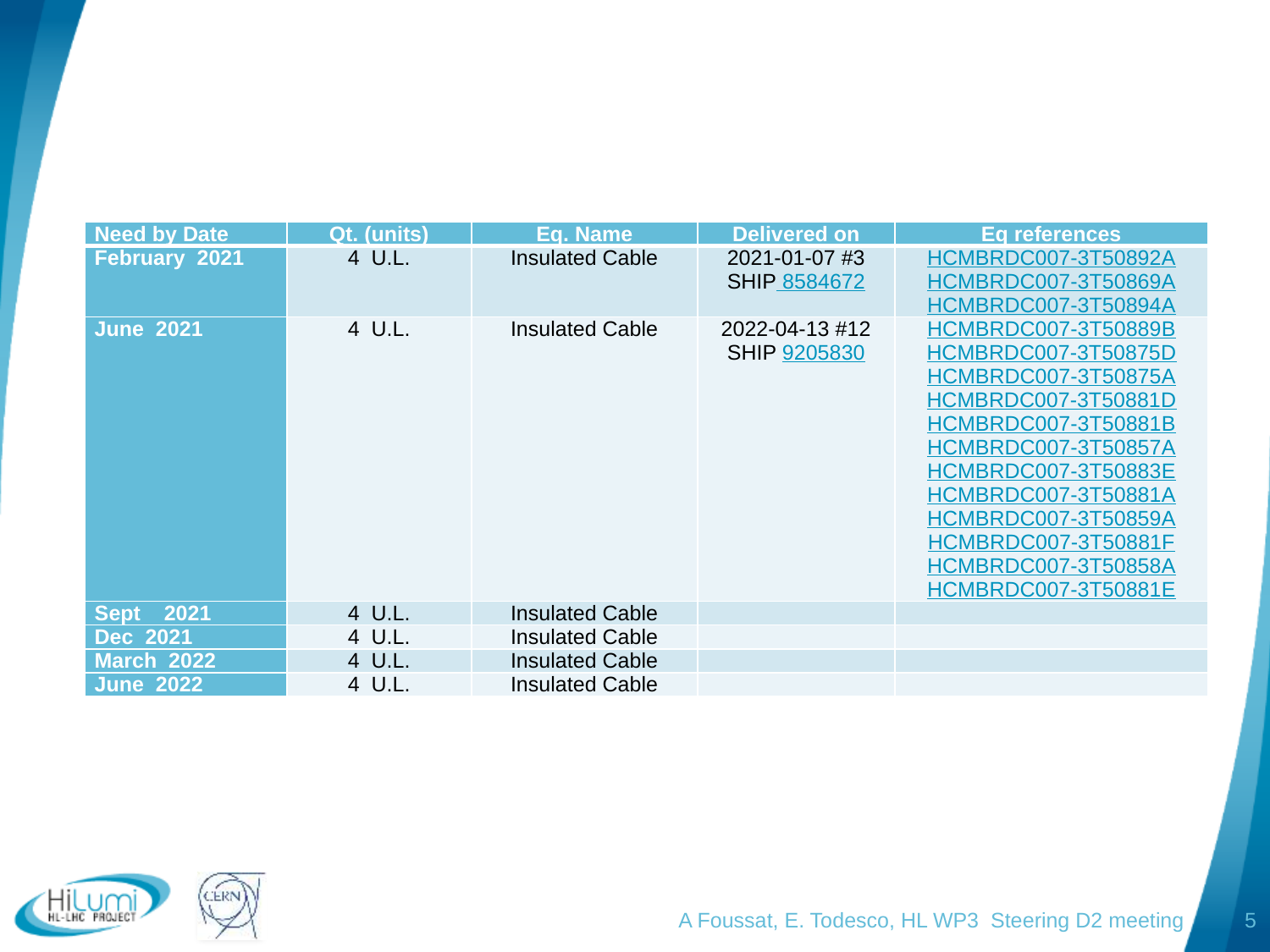

#
| Need by Date | Qt. (units) | Eq. Name | Delivered on | Eq references |
| --- | --- | --- | --- | --- |
| February 2021 | 4 U.L. | Insulated Cable | 2021-01-07 #3 SHIP 8584672 | HCMBRDC007-3T50892A HCMBRDC007-3T50869A HCMBRDC007-3T50894A |
| June 2021 | 4 U.L. | Insulated Cable | 2022-04-13 #12 SHIP 9205830 | HCMBRDC007-3T50889B HCMBRDC007-3T50875D HCMBRDC007-3T50875A HCMBRDC007-3T50881D HCMBRDC007-3T50881B HCMBRDC007-3T50857A HCMBRDC007-3T50883E HCMBRDC007-3T50881A HCMBRDC007-3T50859A HCMBRDC007-3T50881F HCMBRDC007-3T50858A HCMBRDC007-3T50881E |
| Sept 2021 | 4 U.L. | Insulated Cable |  |  |
| Dec 2021 | 4 U.L. | Insulated Cable |  |  |
| March 2022 | 4 U.L. | Insulated Cable |  |  |
| June 2022 | 4 U.L. | Insulated Cable |  |  |
A Foussat, E. Todesco, HL WP3  Steering D2 meeting
5